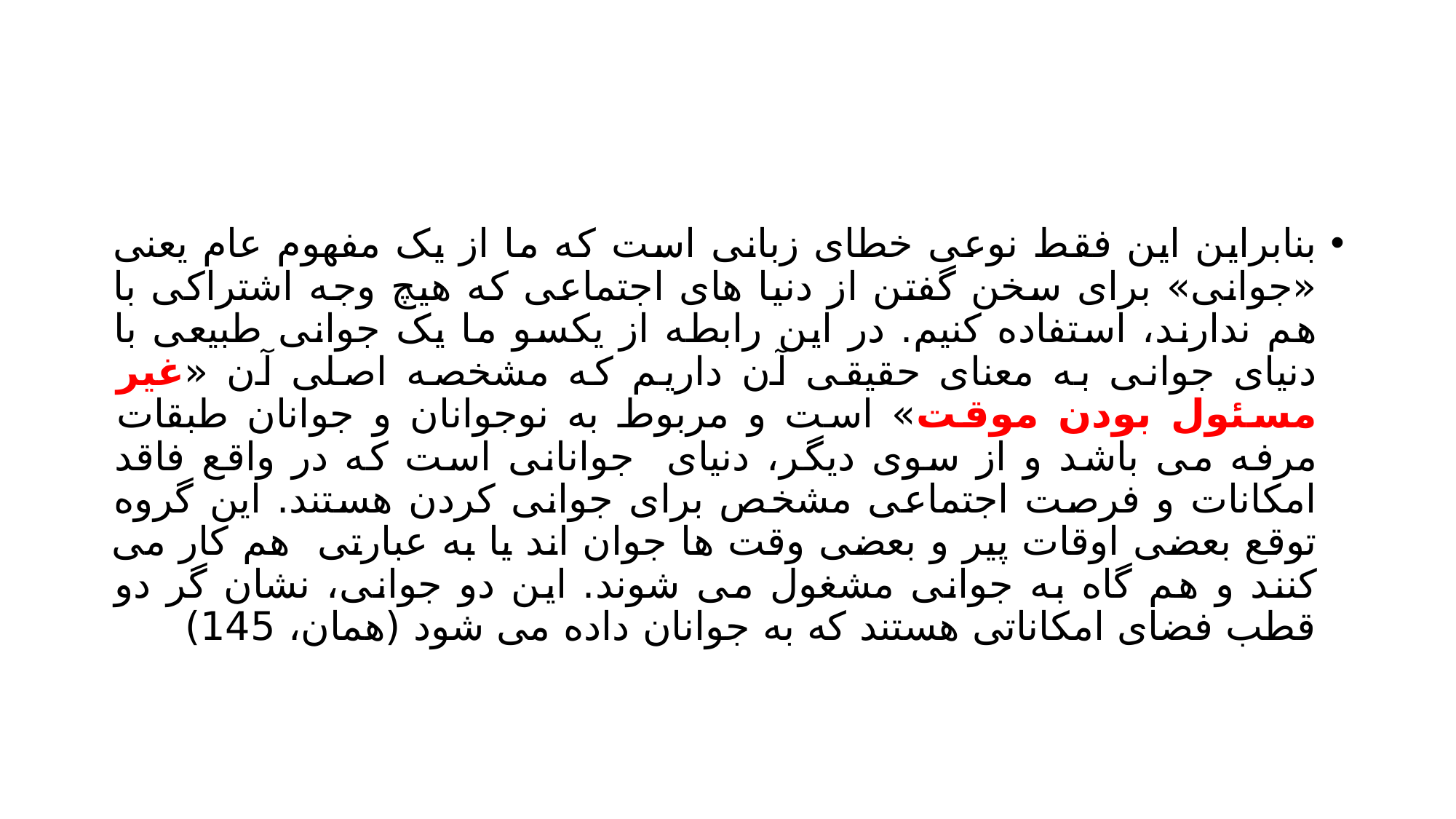

#
بنابراین این فقط نوعی خطای زبانی است که ما از یک مفهوم عام یعنی «جوانی» برای سخن گفتن از دنیا های اجتماعی که هیچ وجه اشتراکی با هم ندارند، استفاده کنیم. در این رابطه از یکسو ما یک جوانی طبیعی با دنیای جوانی به معنای حقیقی آن داریم که مشخصه اصلی آن «غیر مسئول بودن موقت» است و مربوط به نوجوانان و جوانان طبقات مرفه می باشد و از سوی دیگر، دنیای  جوانانی است که در واقع فاقد امکانات و فرصت اجتماعی مشخص برای جوانی کردن هستند. این گروه توقع بعضی اوقات پیر و بعضی وقت ها جوان اند یا به عبارتی  هم کار می کنند و هم گاه به جوانی مشغول می شوند. این دو جوانی، نشان گر دو قطب فضای امکاناتی هستند که به جوانان داده می شود (همان، 145)